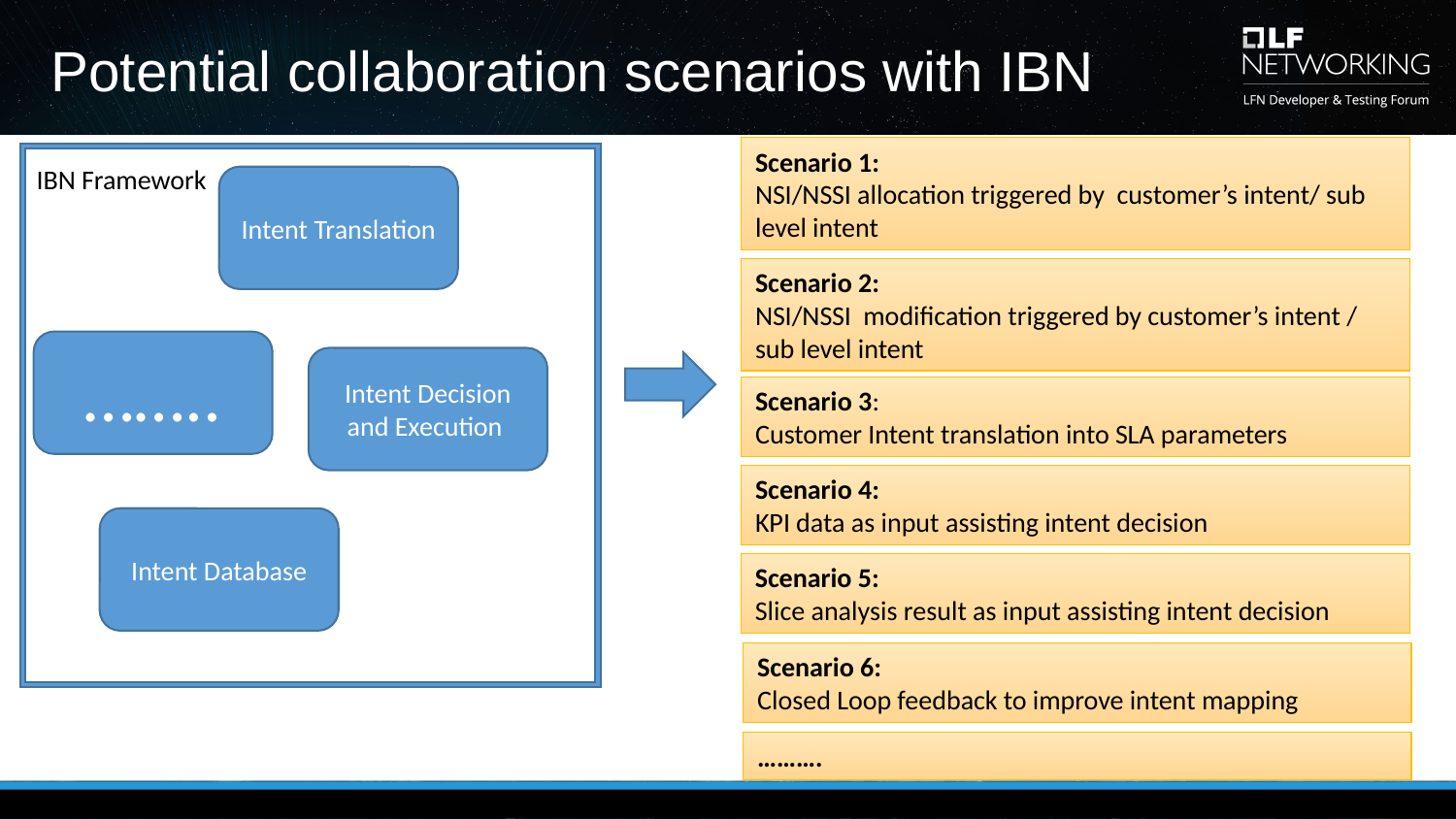

# Potential collaboration scenarios with IBN
Scenario 1:
NSI/NSSI allocation triggered by  customer’s intent/ sub level intent

IBN Framework
Intent Translation
Scenario 2:
NSI/NSSI  modification triggered by customer’s intent / sub level intent
……..
Intent Decision and Execution

Scenario 3:
Customer Intent translation into SLA parameters
Scenario 4:
KPI data as input assisting intent decision
Intent Database
Scenario 5:
Slice analysis result as input assisting intent decision
Scenario 6:
Closed Loop feedback to improve intent mapping
……….